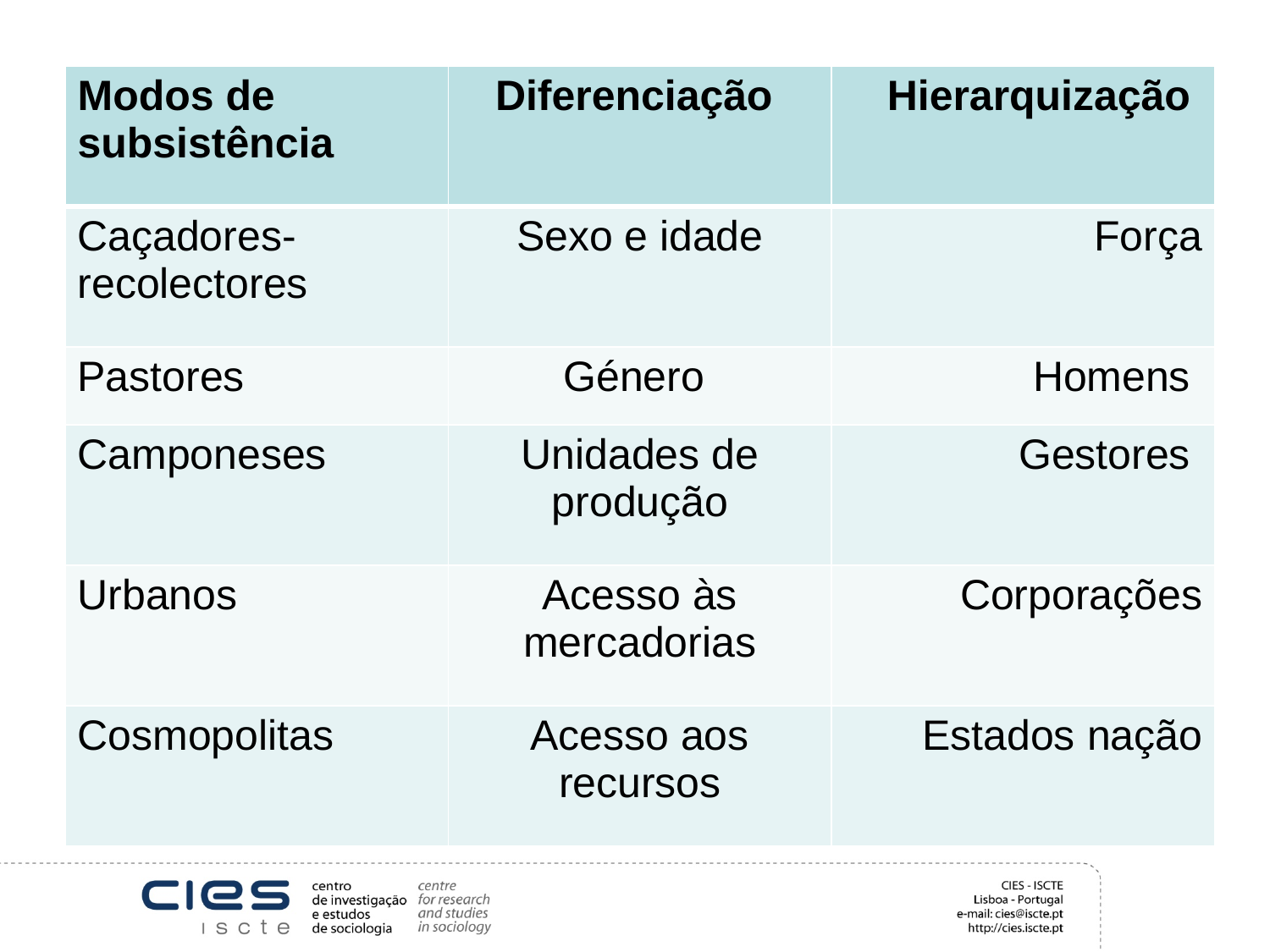

| Modos de subsistência | Diferenciação | Hierarquização |
| --- | --- | --- |
| Caçadores-recolectores | Sexo e idade | Força |
| Pastores | Género | Homens |
| Camponeses | Unidades de produção | Gestores |
| Urbanos | Acesso às mercadorias | Corporações |
| Cosmopolitas | Acesso aos recursos | Estados nação |